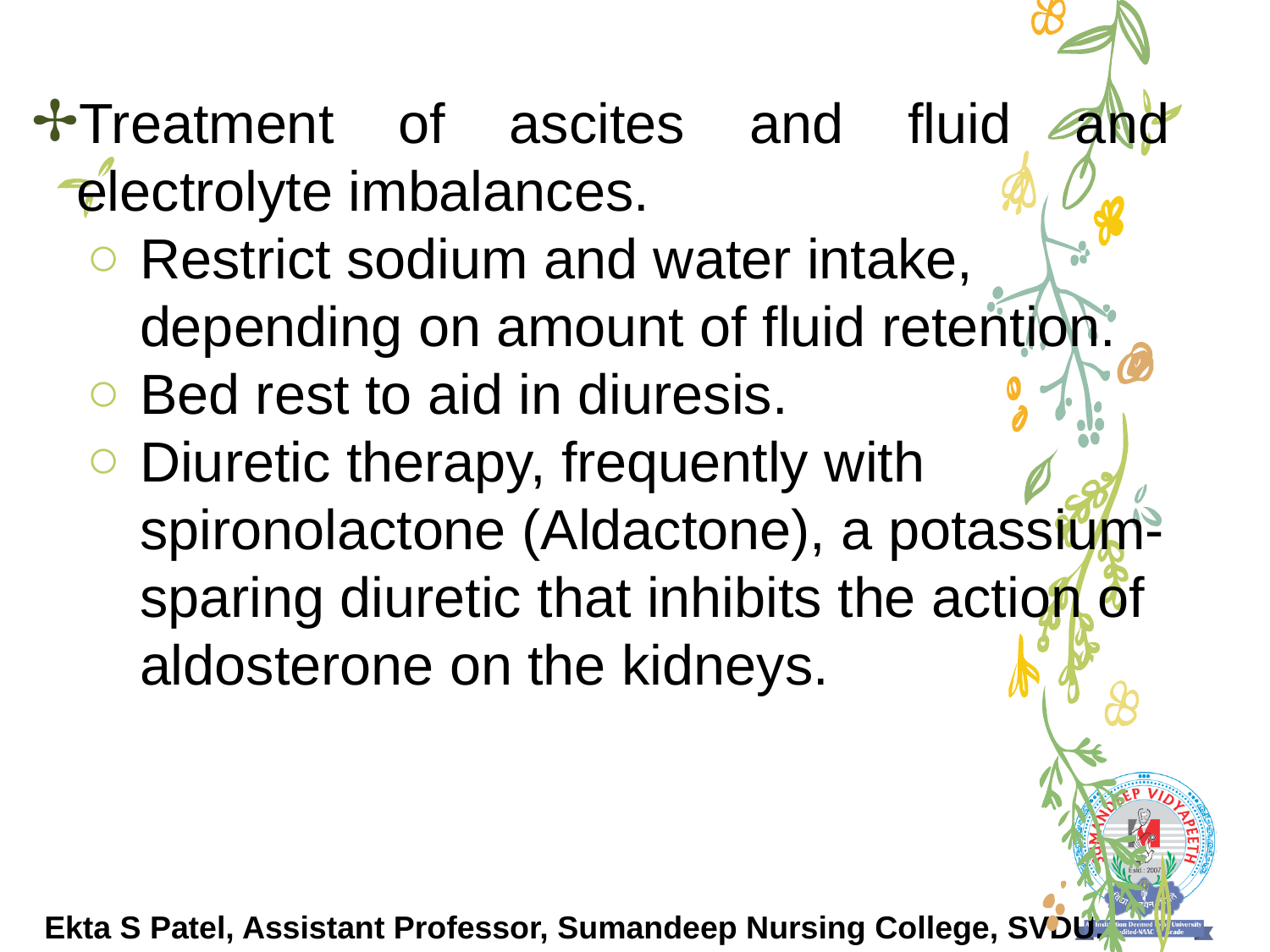

Treatment of ascites and fluid and electrolyte imbalances.
Restrict sodium and water intake, depending on amount of fluid retention.
Bed rest to aid in diuresis.
Diuretic therapy, frequently with spironolactone (Aldactone), a potassium-sparing diuretic that inhibits the action of aldosterone on the kidneys.